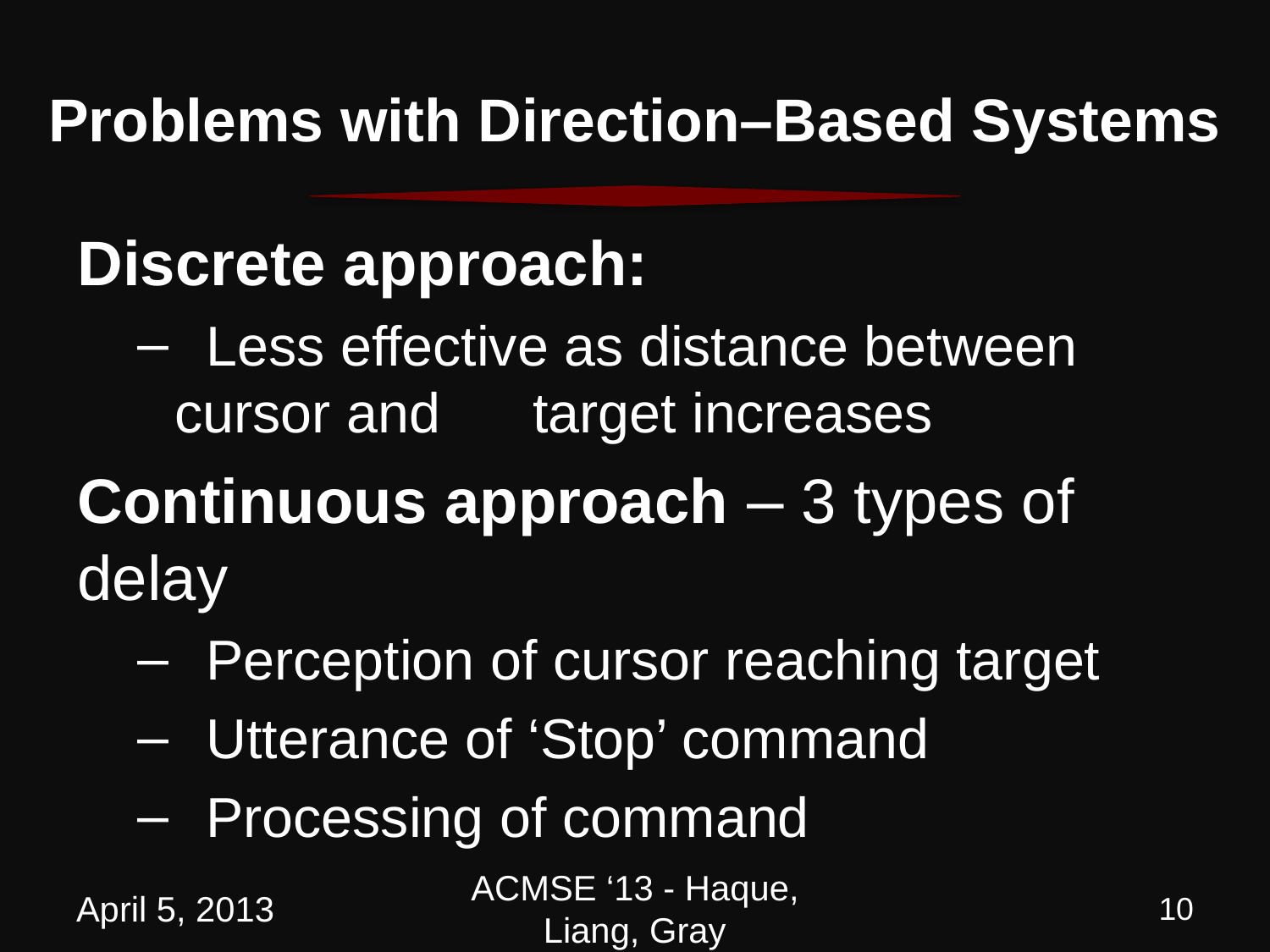

# Problems with Direction–Based Systems

Discrete approach:
  Less effective as distance between cursor and  	target increases
Continuous approach – 3 types of delay
  Perception of cursor reaching target
  Utterance of ‘Stop’ command
  Processing of command

April 5, 2013
ACMSE ‘13 - Haque, Liang, Gray
10